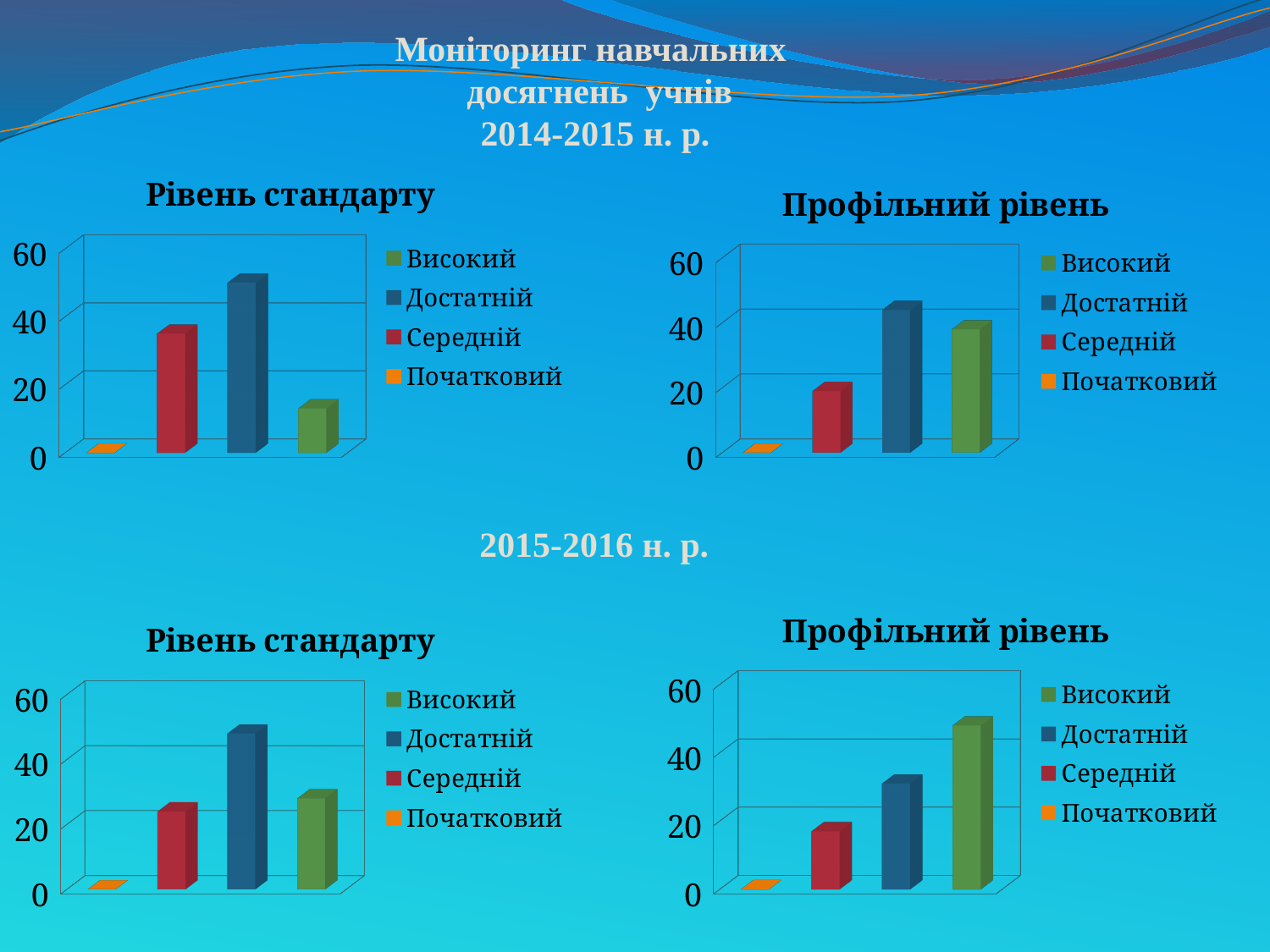

Моніторинг навчальних
 досягнень  учнів
2014-2015 н. р.

[unsupported chart]

[unsupported chart]

2015-2016 н. р.

[unsupported chart]

[unsupported chart]